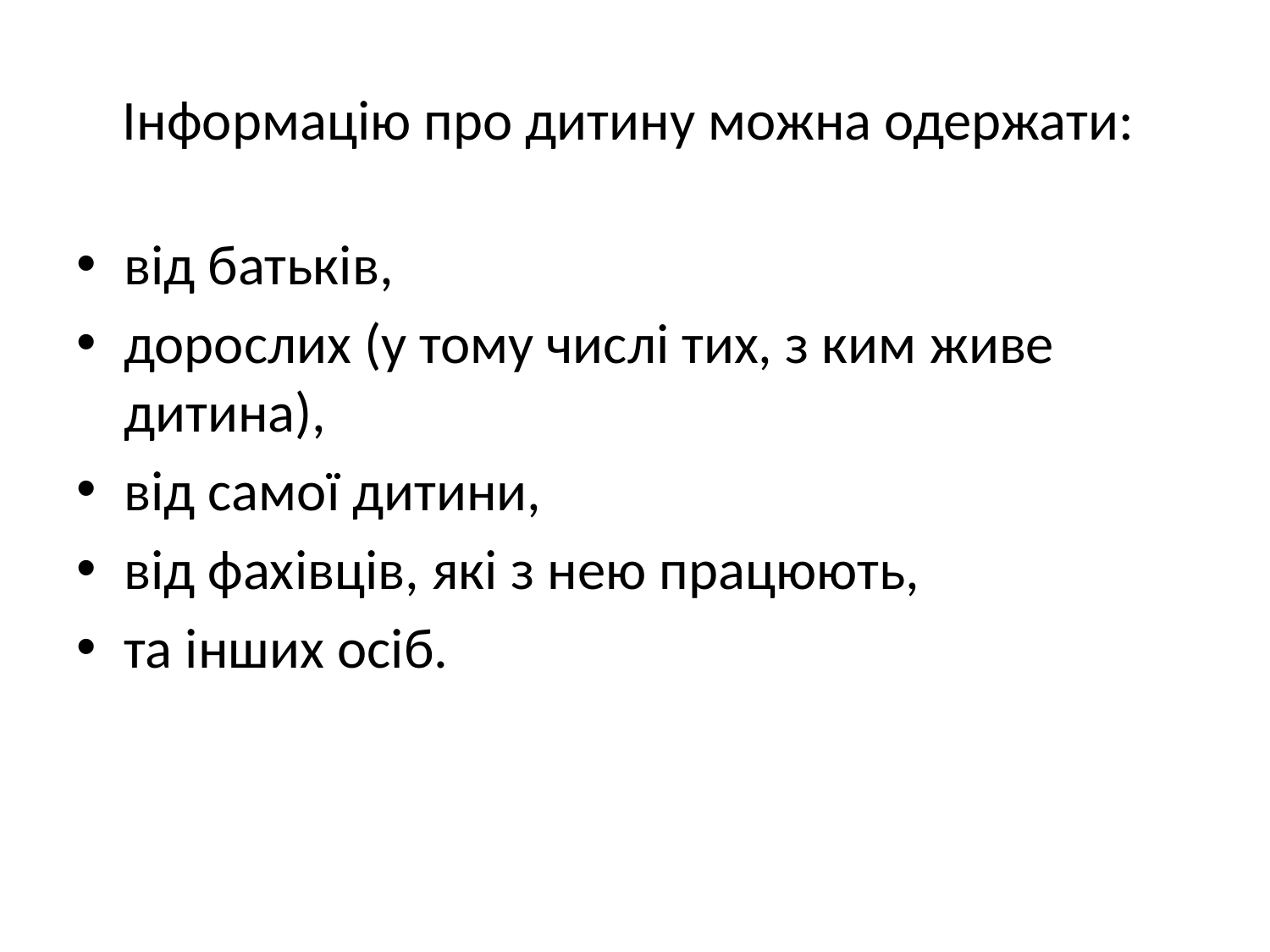

# Інформацію про дитину можна одержати:
від батьків,
дорослих (у тому числі тих, з ким живе дитина),
від самої дитини,
від фахівців, які з нею працюють,
та інших осіб.